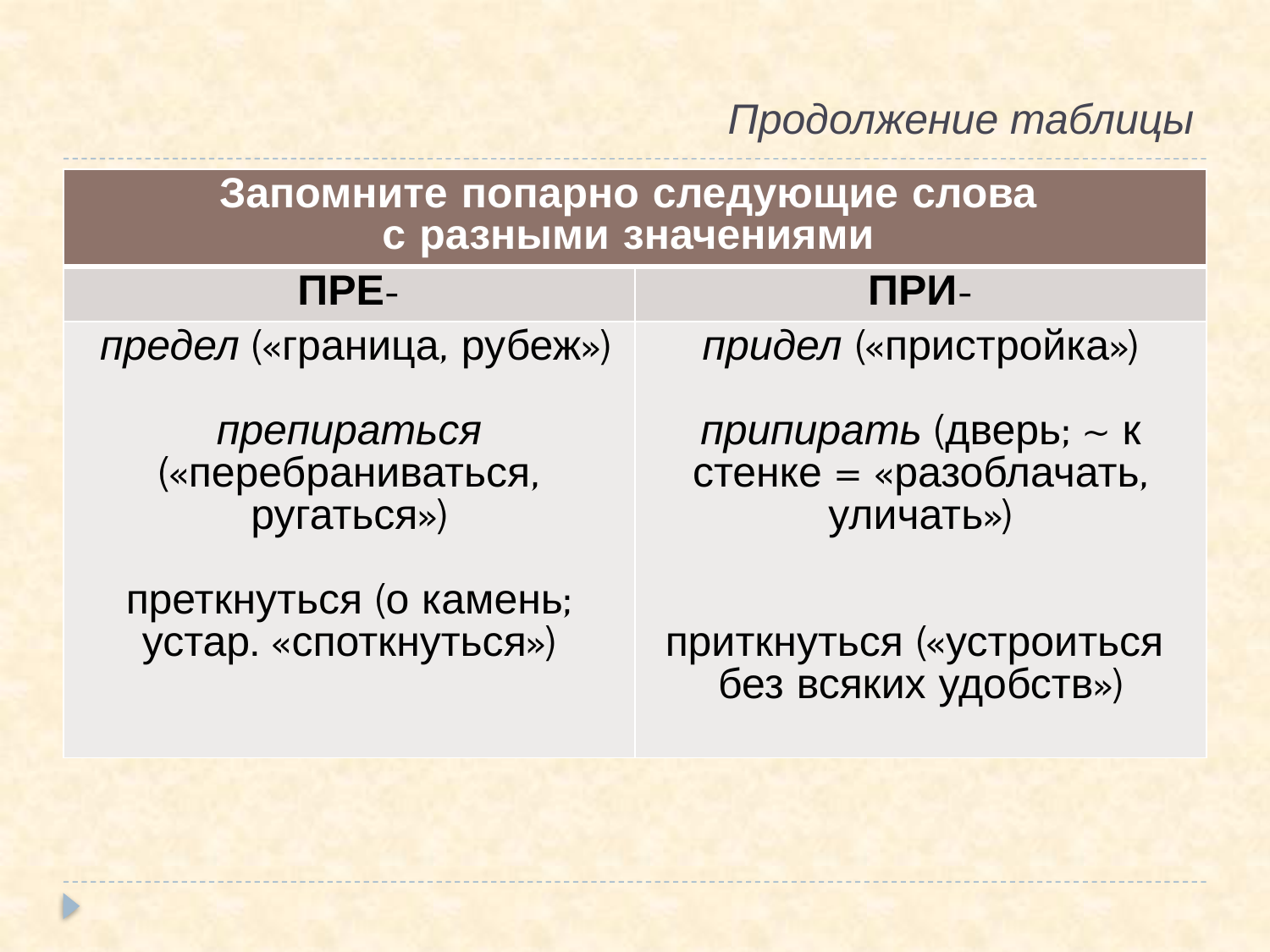

# Продолжение таблицы
| Запомните попарно следующие слова с разными значениями |  |
| --- | --- |
| ПРЕ- | ПРИ- |
| предел («граница, рубеж»)   препираться («перебраниваться, ругаться»)   преткнуться (о камень; устар. «споткнуться») | придел («пристройка»)   припирать (дверь; ~ к стенке = «разоблачать, уличать»)   приткнуться («устроиться без всяких удобств») |